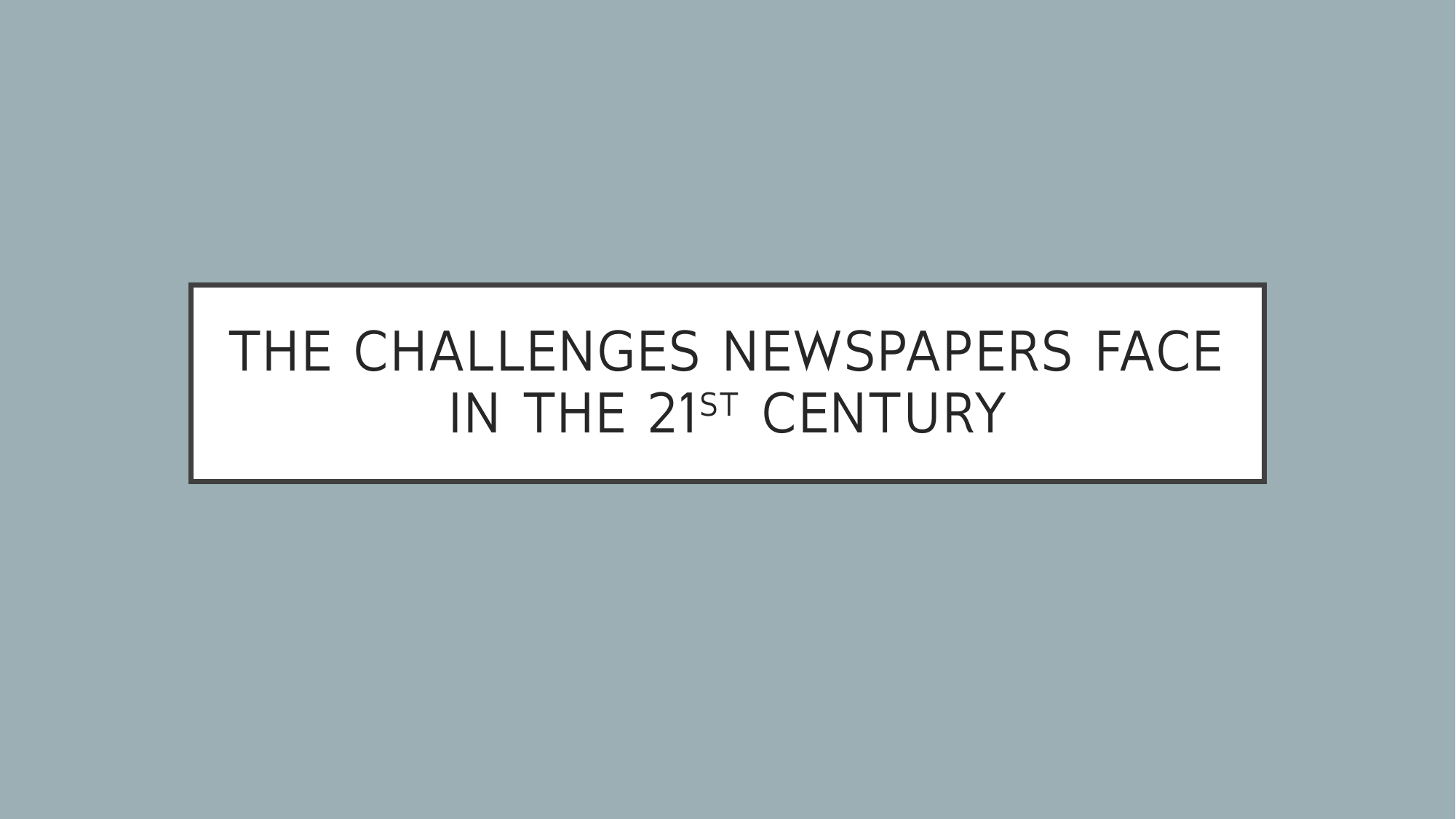

# The Challenges Newspapers Face in the 21st Century